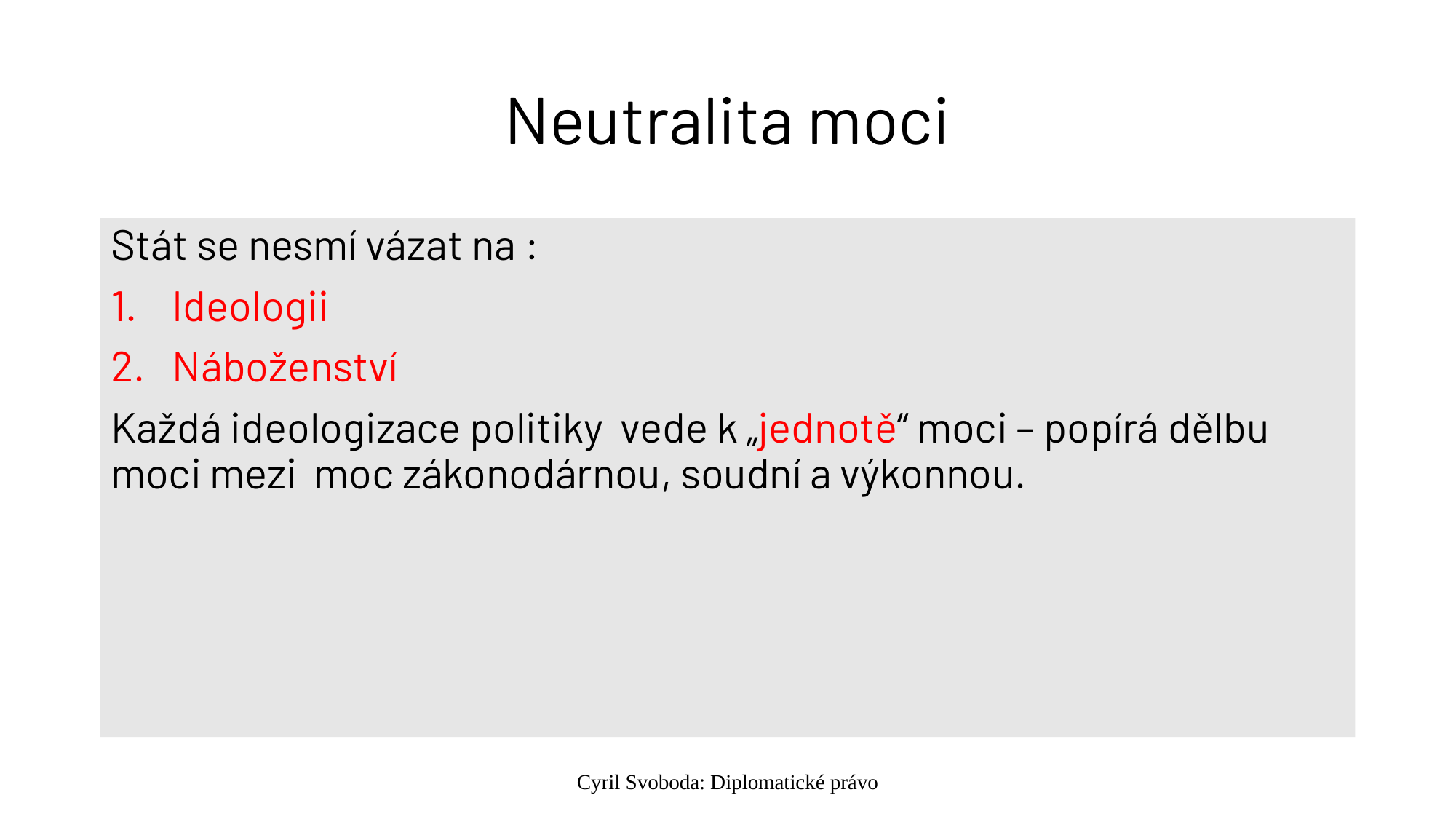

# Neutralita moci
Stát se nesmí vázat na :
Ideologii
Náboženství
Každá ideologizace politiky  vede k „jednotě“ moci – popírá dělbu moci mezi  moc zákonodárnou, soudní a výkonnou.

Cyril Svoboda: Diplomatické právo